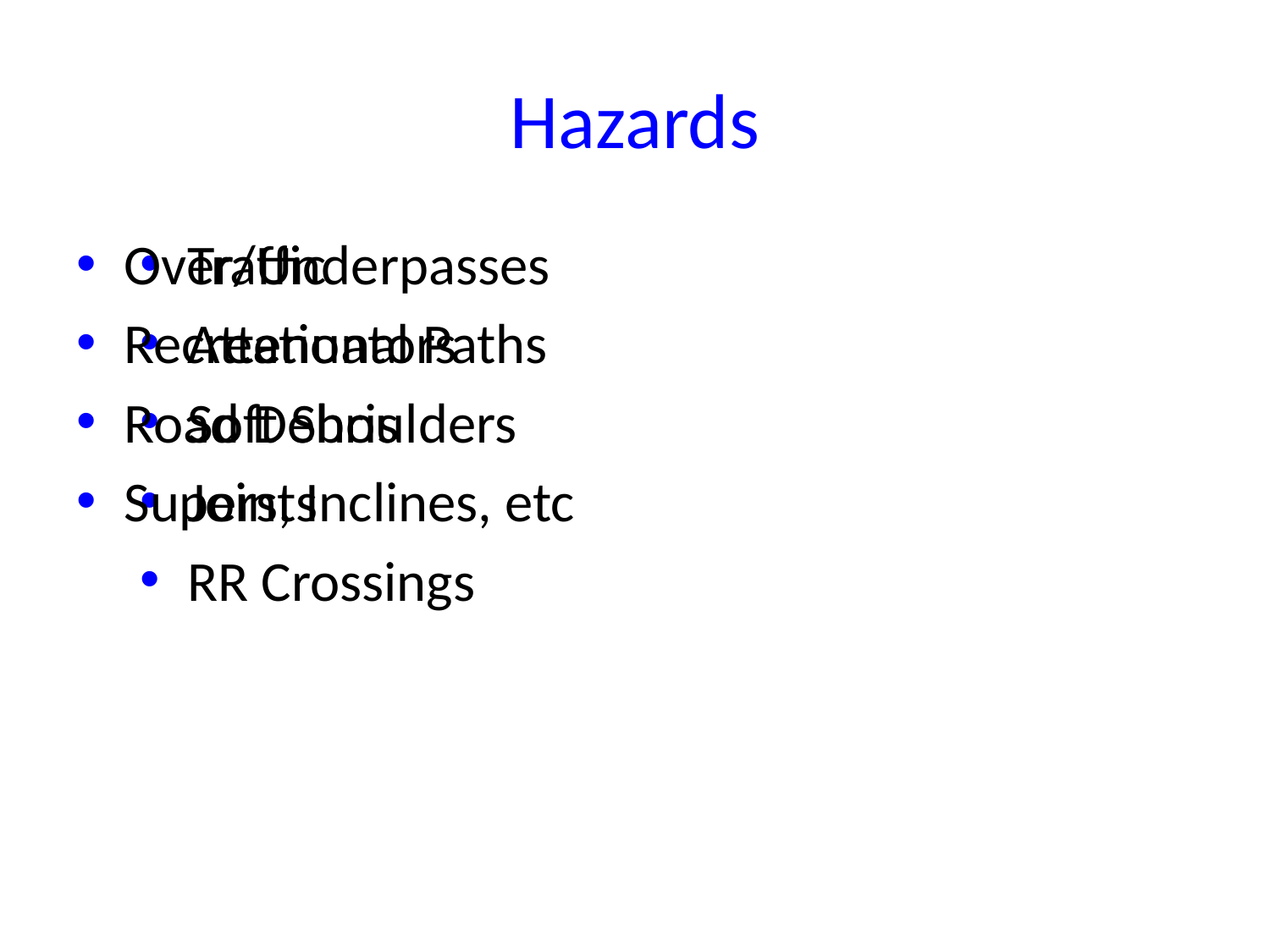

# Hazards
Traffic
Attenuators
Soft Shoulders
Joints
RR Crossings
Over/Underpasses
Recreational Paths
Road Debris
Supers, Inclines, etc